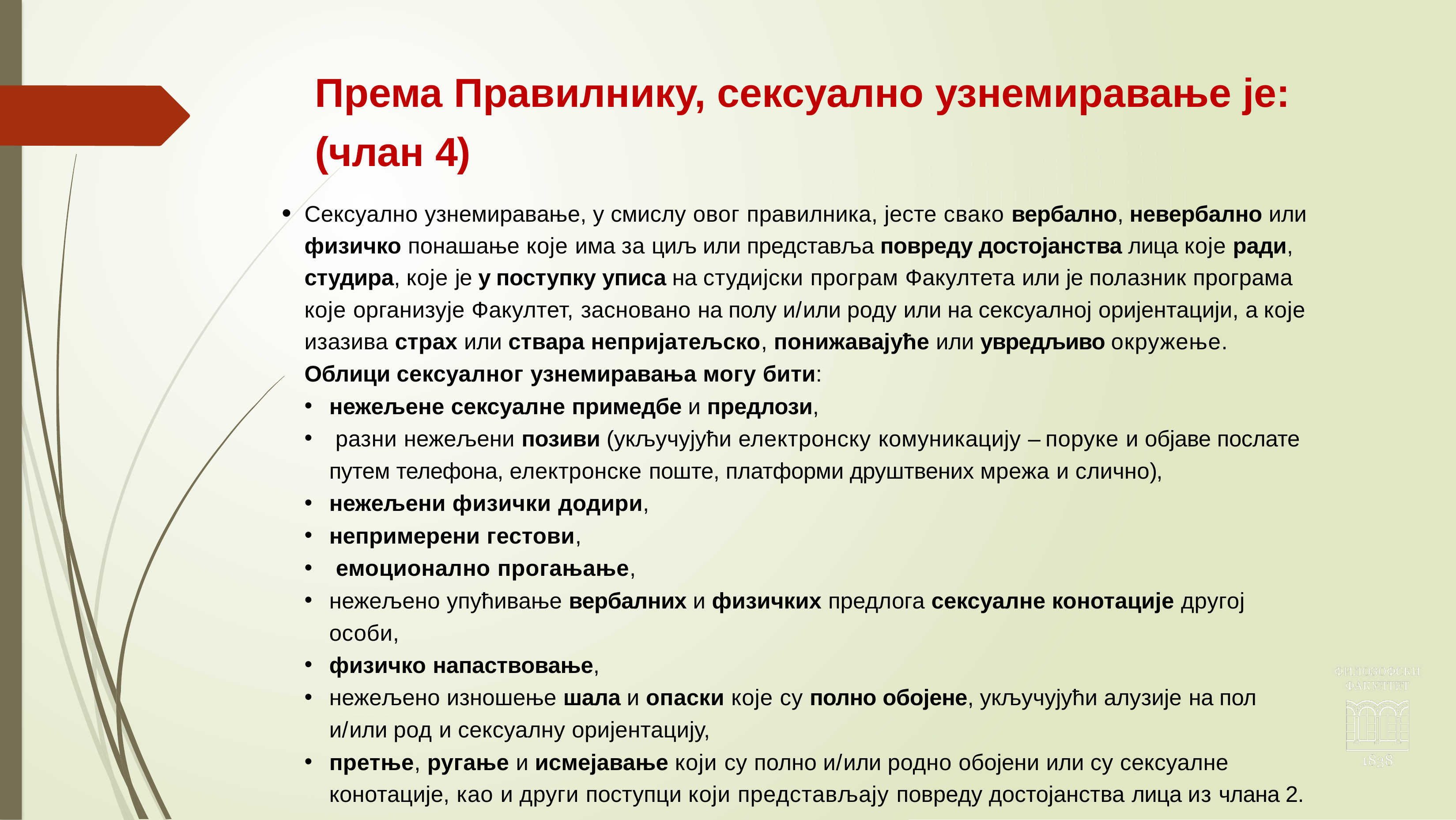

# Према Правилнику, сексуално узнемиравање је:
(члан 4)
Сексуално узнемиравање, у смислу овог правилника, јесте свако вербално, невербално или физичко понашање које има за циљ или представља повреду достојанства лица које ради, студира, које je у поступку уписа на студијски програм Факултета или je полазник програма које организује Факултет, засновано на полу и/или роду или на сексуалној оријентацији, a које изазива страх или ствара непријатељско, понижавајуће или увредљиво окружење.
Облици сексуалног узнемиравања могу бити:
нежељене сексуалне примедбе и предлози,
 разни нежељени позиви (укључујући електронску комуникацију – поруке и објаве послате путем телефона, електронске поште, платформи друштвених мрежа и слично),
нежељени физички додири,
непримерени гестови,
 емоционално прогањање,
нежељено упућивање вербалних и физичких предлога сексуалне конотације другој особи,
физичко напаствовање,
нежељено изношење шала и опаски које су полно обојене, укључујући алузије на пол и/или род и сексуалну оријентацију,
претње, ругање и исмејавање који су полно и/или родно обојени или су сексуалне конотације, као и други поступци који представљају повреду достојанства лица из члана 2. овог правилника.